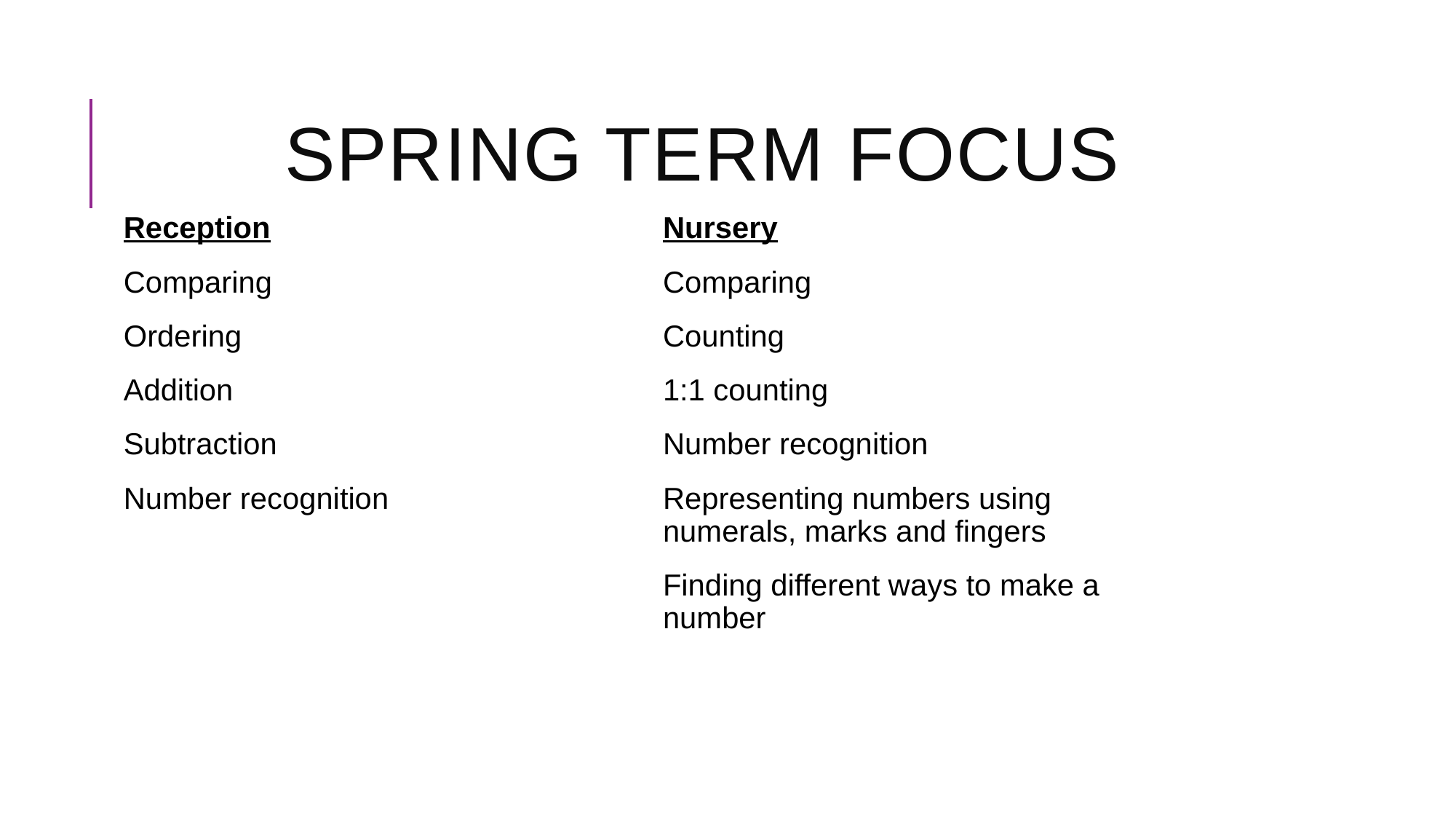

# spring term focus
Reception
Comparing
Ordering
Addition
Subtraction
Number recognition

Nursery
Comparing
Counting
1:1 counting
Number recognition
Representing numbers using numerals, marks and fingers
Finding different ways to make a number